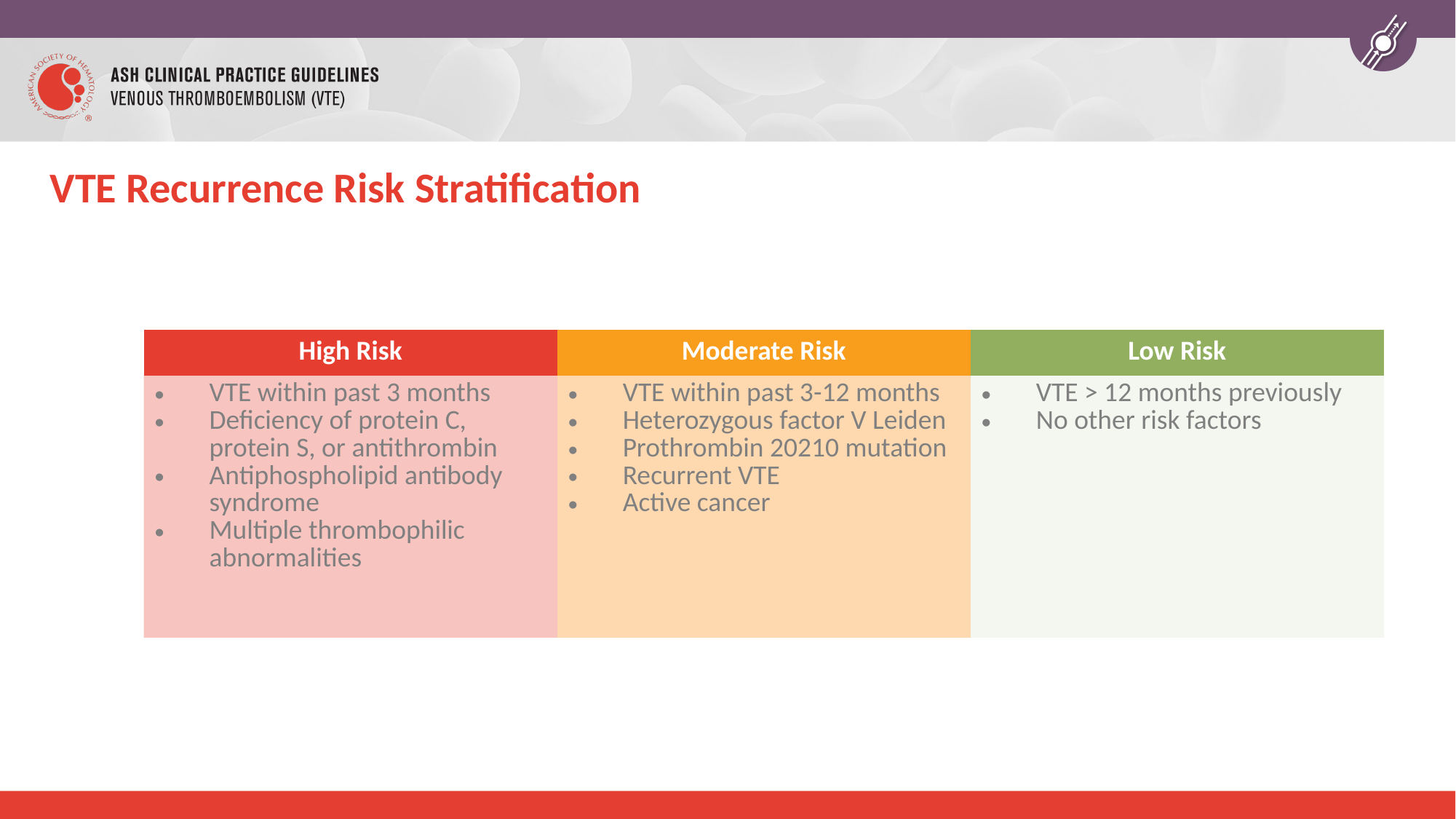

# VTE Recurrence Risk Stratification
| High Risk | Moderate Risk | Low Risk |
| --- | --- | --- |
| VTE within past 3 months Deficiency of protein C, protein S, or antithrombin Antiphospholipid antibody syndrome Multiple thrombophilic abnormalities | VTE within past 3-12 months Heterozygous factor V Leiden Prothrombin 20210 mutation Recurrent VTE Active cancer | VTE > 12 months previously No other risk factors |